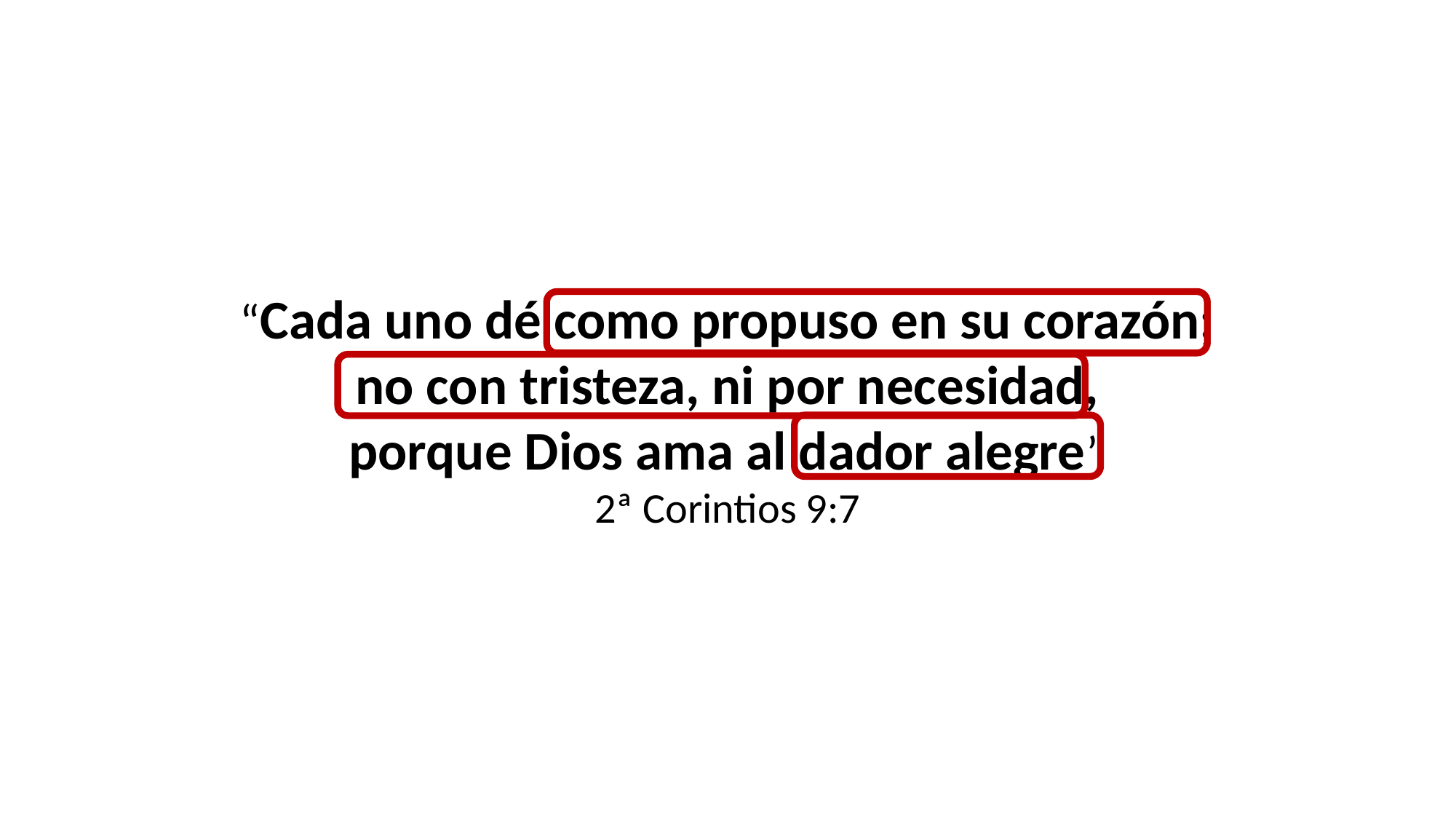

“Cada uno dé como propuso en su corazón;
no con tristeza, ni por necesidad,
porque Dios ama al dador alegre”
2ª Corintios 9:7